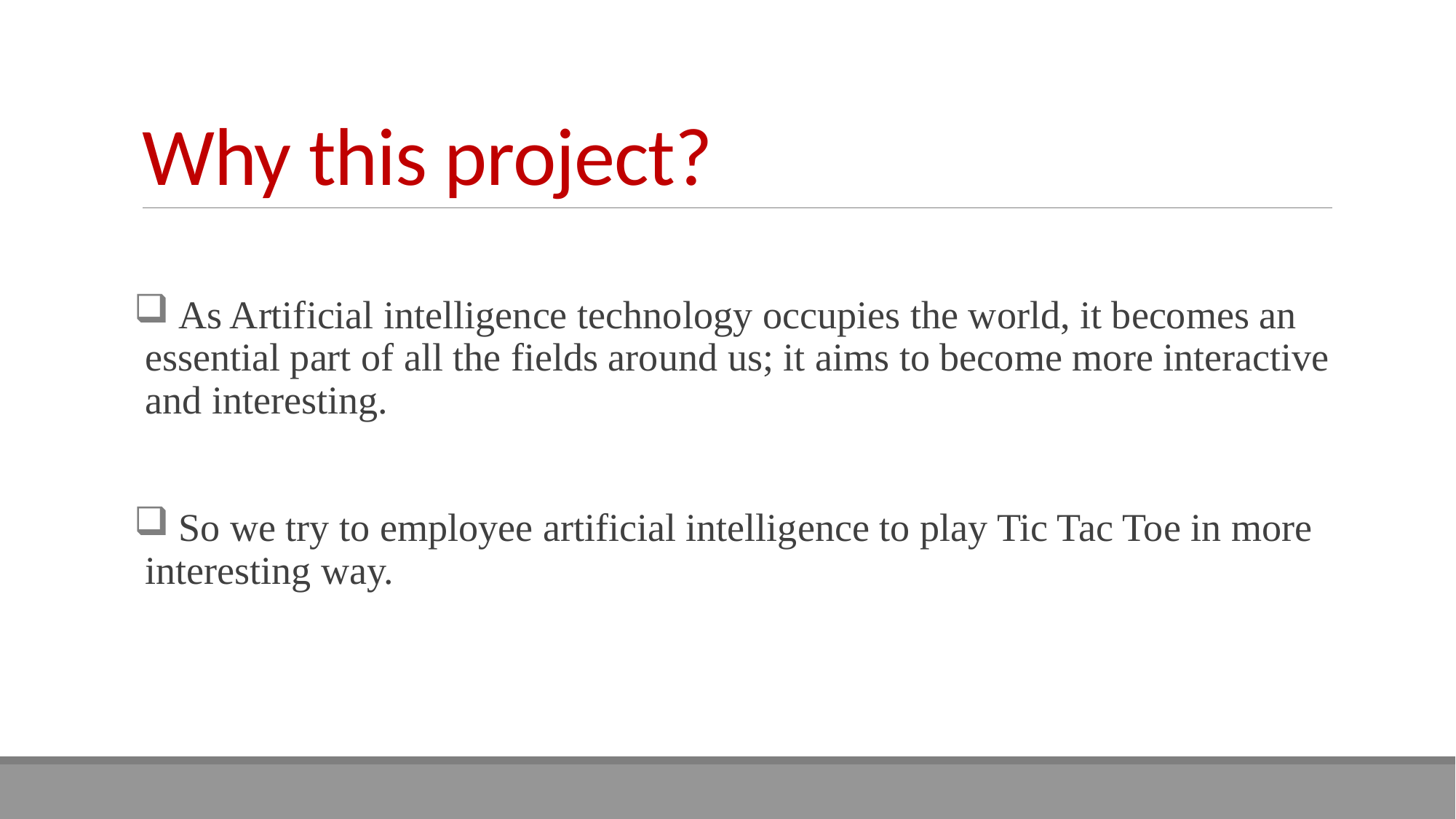

# Why this project?

 As Artificial intelligence technology occupies the world, it becomes an essential part of all the fields around us; it aims to become more interactive and interesting.

 So we try to employee artificial intelligence to play Tic Tac Toe in more interesting way.